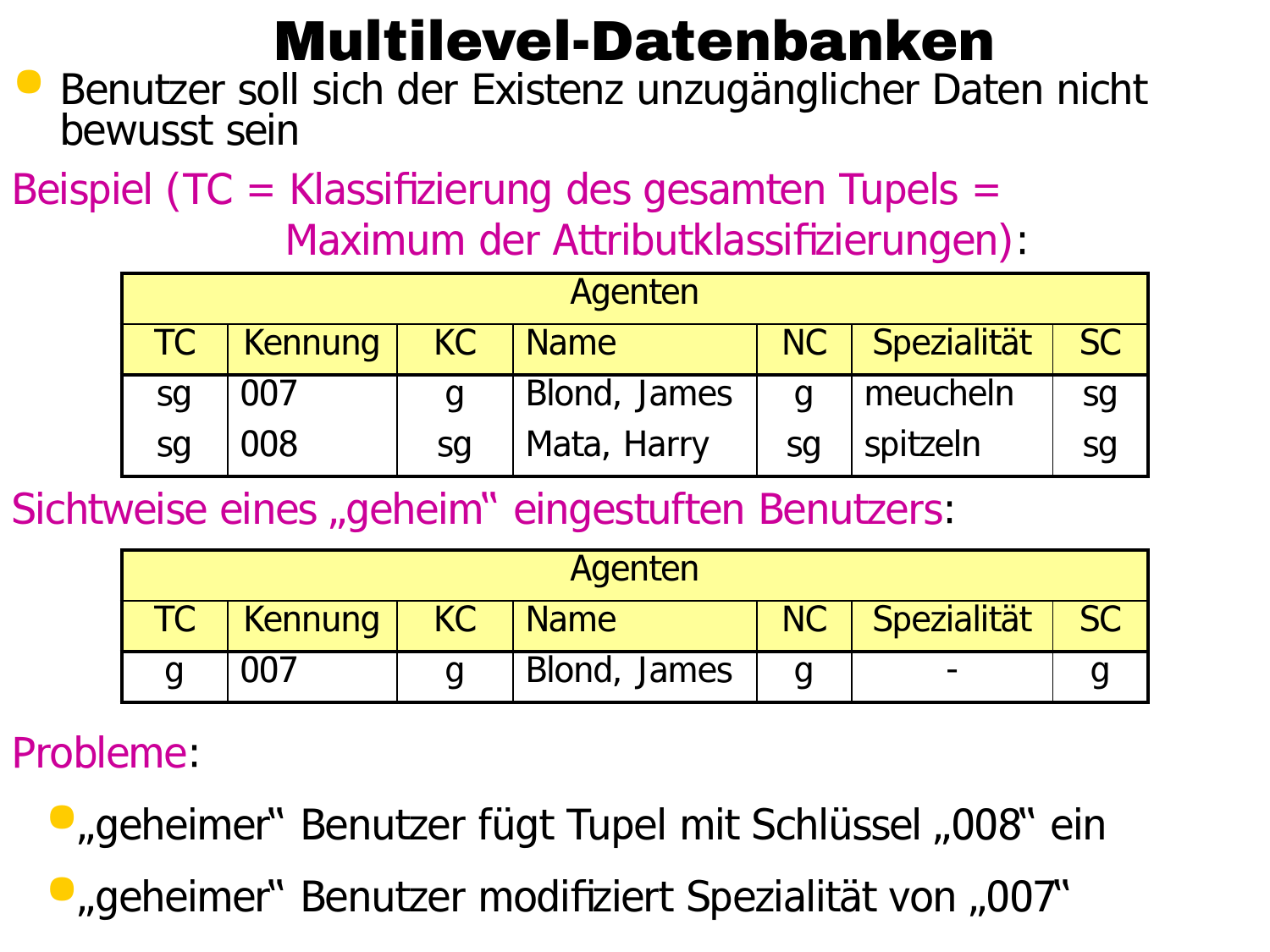

# Multilevel-Datenbanken
Benutzer soll sich der Existenz unzugänglicher Daten nicht bewusst sein
Beispiel (TC = Klassifizierung des gesamten Tupels =
	Maximum der Attributklassifizierungen):
| Agenten |  |  |  |  |  |  |
| --- | --- | --- | --- | --- | --- | --- |
| TC | Kennung | KC | Name | NC | Spezialität | SC |
| sg | 007 | g | Blond, James | g | meucheln | sg |
| sg | 008 | sg | Mata, Harry | sg | spitzeln | sg |
Sichtweise eines „geheim“ eingestuften Benutzers:
| Agenten |  |  |  |  |  |  |
| --- | --- | --- | --- | --- | --- | --- |
| TC | Kennung | KC | Name | NC | Spezialität | SC |
| g | 007 | g | Blond, James | g | - | g |
Probleme:
„geheimer“ Benutzer fügt Tupel mit Schlüssel „008“ ein
„geheimer“ Benutzer modifiziert Spezialität von „007“